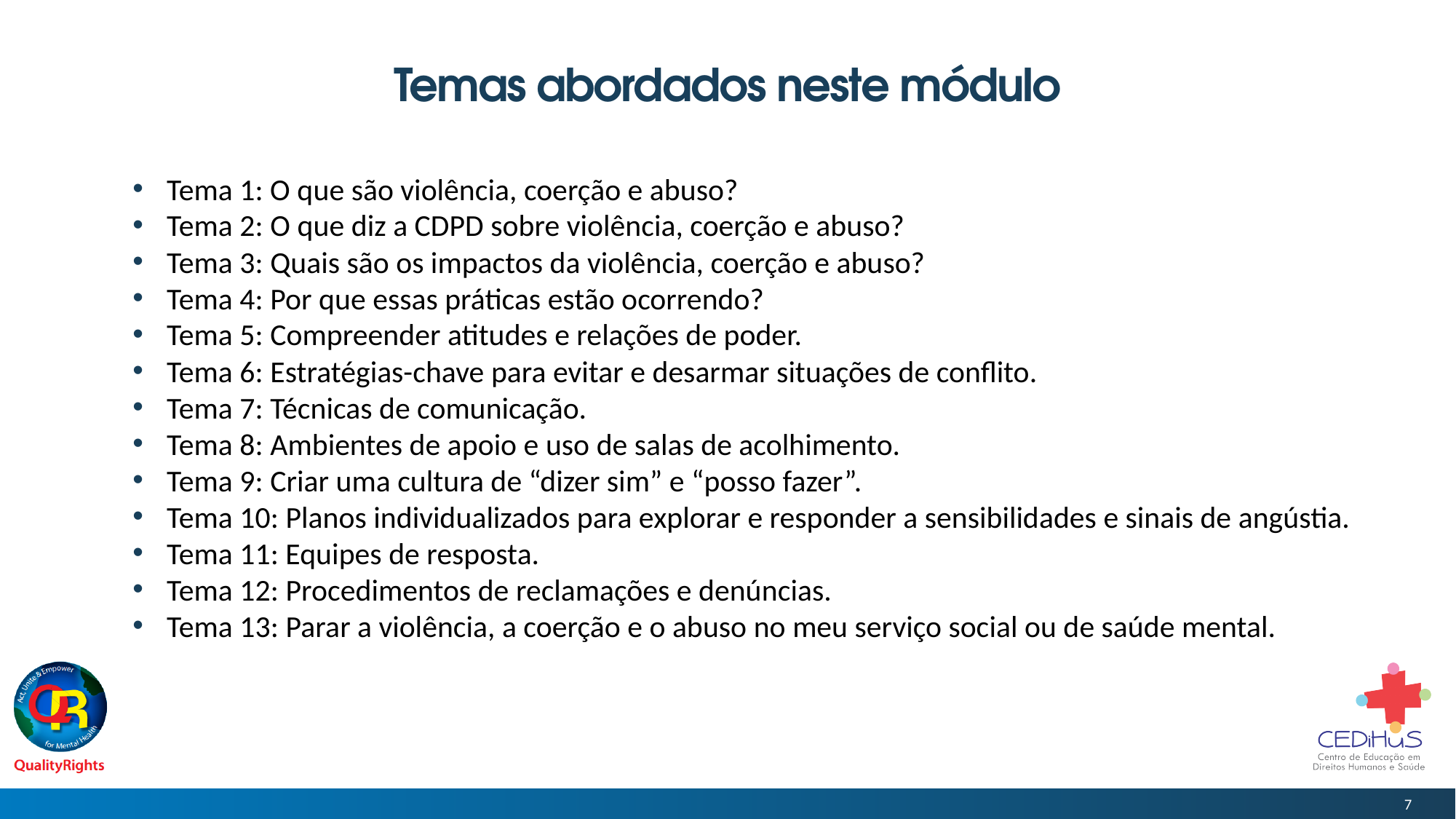

# Temas abordados neste módulo
Tema 1: O que são violência, coerção e abuso?
Tema 2: O que diz a CDPD sobre violência, coerção e abuso?
Tema 3: Quais são os impactos da violência, coerção e abuso?
Tema 4: Por que essas práticas estão ocorrendo?
Tema 5: Compreender atitudes e relações de poder.
Tema 6: Estratégias-chave para evitar e desarmar situações de conflito.
Tema 7: Técnicas de comunicação.
Tema 8: Ambientes de apoio e uso de salas de acolhimento.
Tema 9: Criar uma cultura de “dizer sim” e “posso fazer”.
Tema 10: Planos individualizados para explorar e responder a sensibilidades e sinais de angústia.
Tema 11: Equipes de resposta.
Tema 12: Procedimentos de reclamações e denúncias.
Tema 13: Parar a violência, a coerção e o abuso no meu serviço social ou de saúde mental.